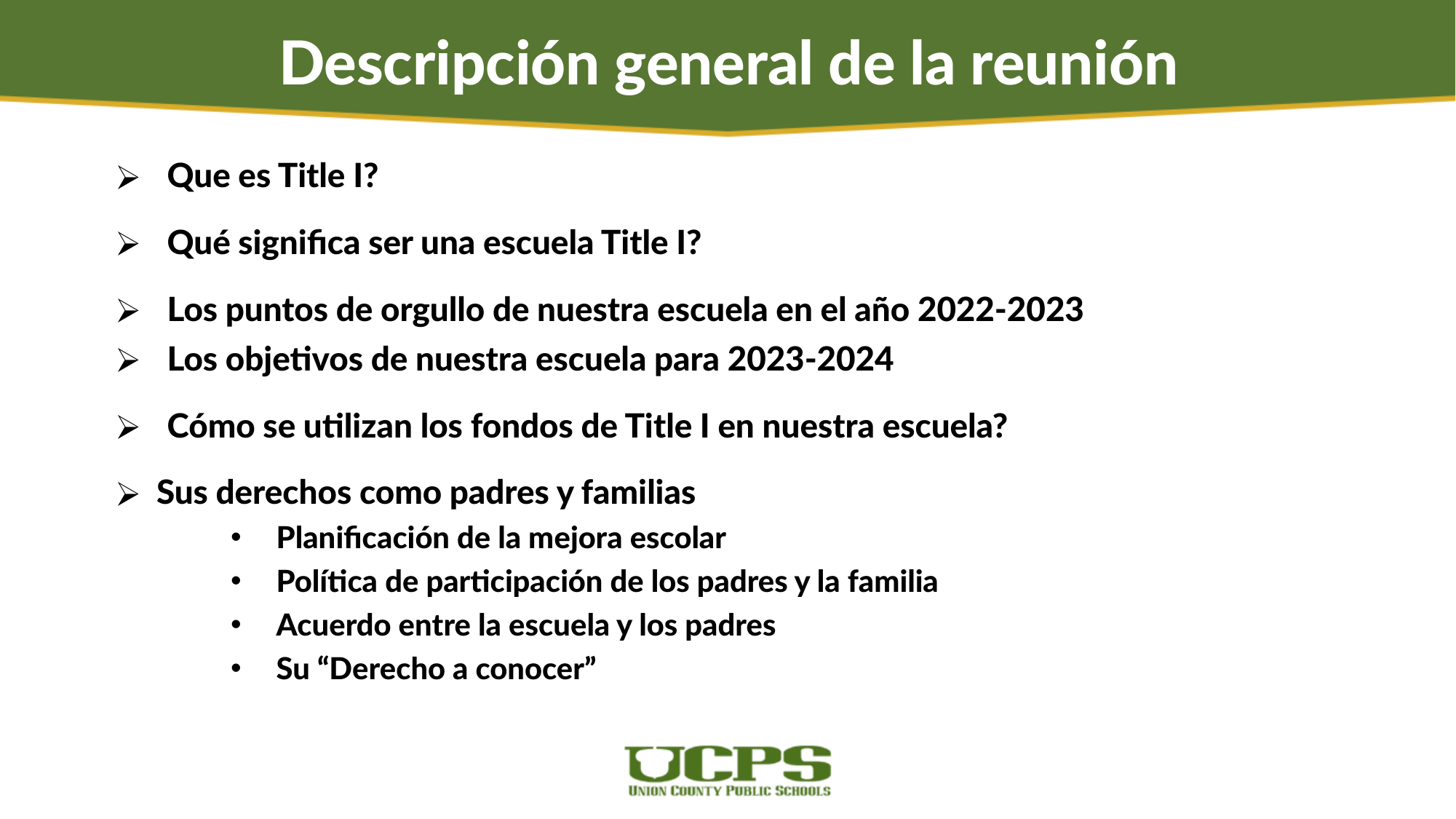

# Descripción general de la reunión
Que es Title I?

Qué significa ser una escuela Title I?

Los puntos de orgullo de nuestra escuela en el año 2022-2023
Los objetivos de nuestra escuela para 2023-2024

Cómo se utilizan los fondos de Title I en nuestra escuela?

Sus derechos como padres y familias
Planificación de la mejora escolar
Política de participación de los padres y la familia
Acuerdo entre la escuela y los padres
Su “Derecho a conocer”